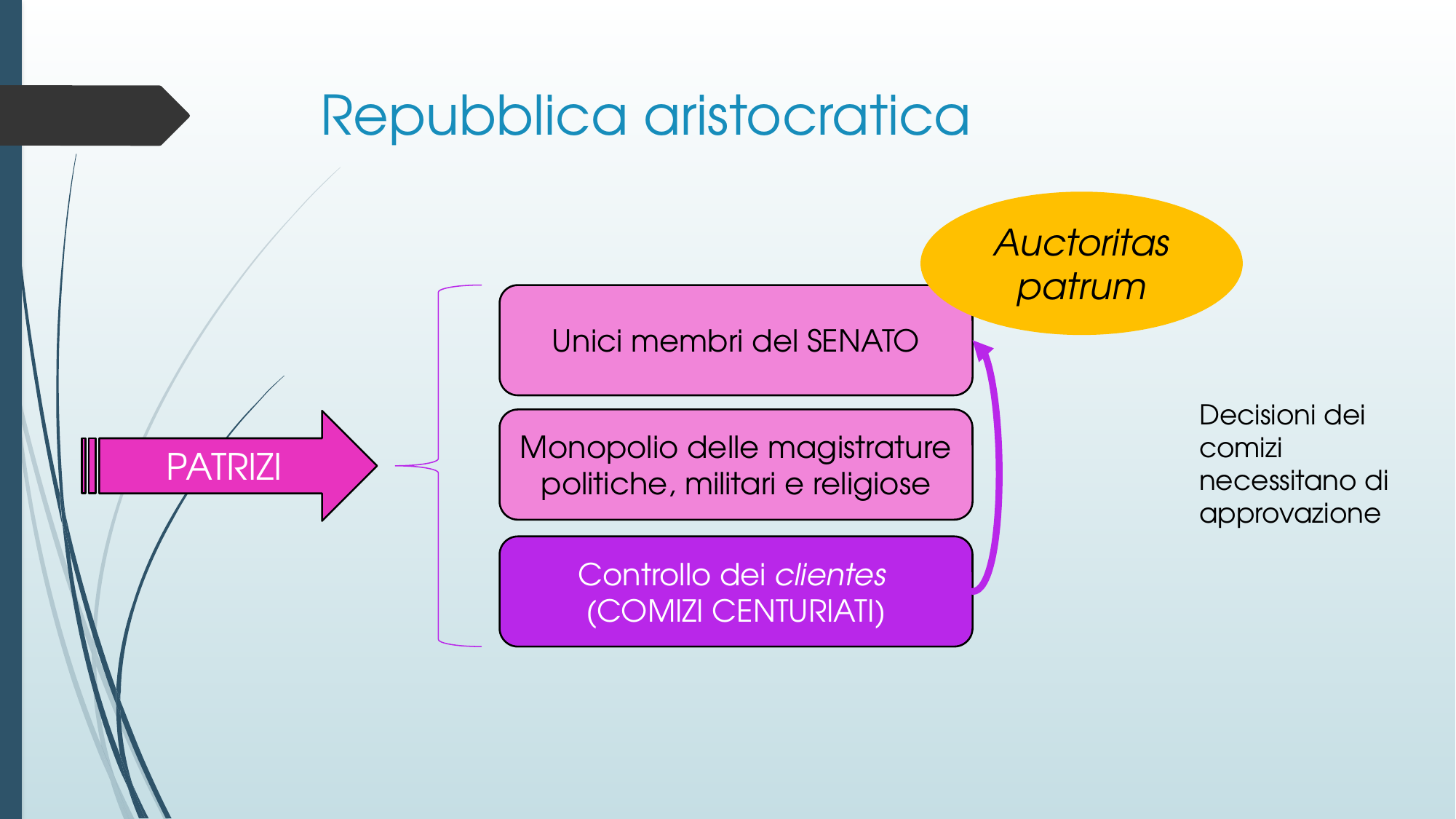

# Repubblica aristocratica
Auctoritas patrum

Unici membri del SENATO
Decisioni dei comizi necessitano di approvazione
Monopolio delle magistrature
politiche, militari e religiose
PATRIZI
Controllo dei clientes
(COMIZI CENTURIATI)